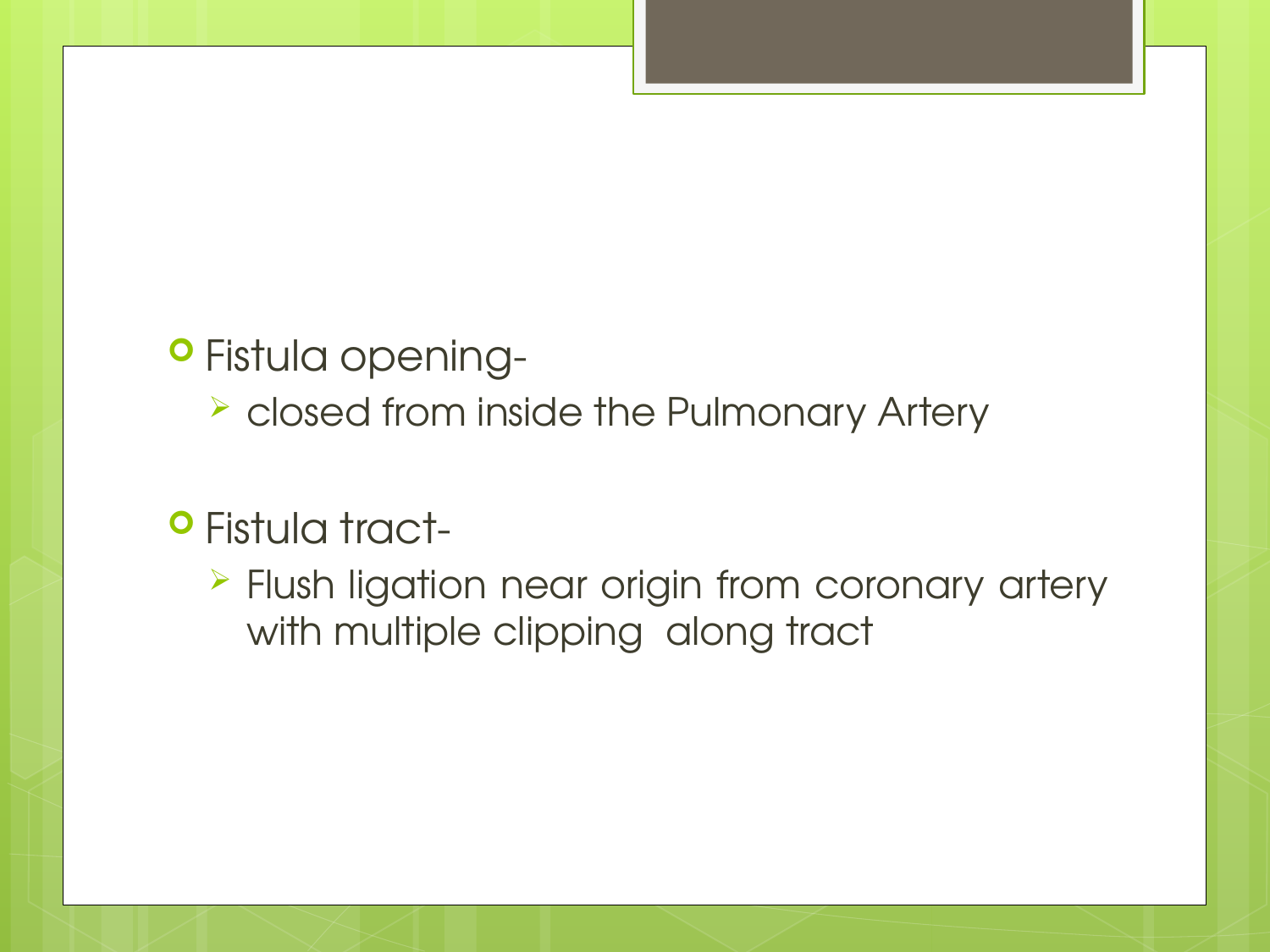

#
Fistula opening-
closed from inside the Pulmonary Artery

Fistula tract-
Flush ligation near origin from coronary artery with multiple clipping  along tract